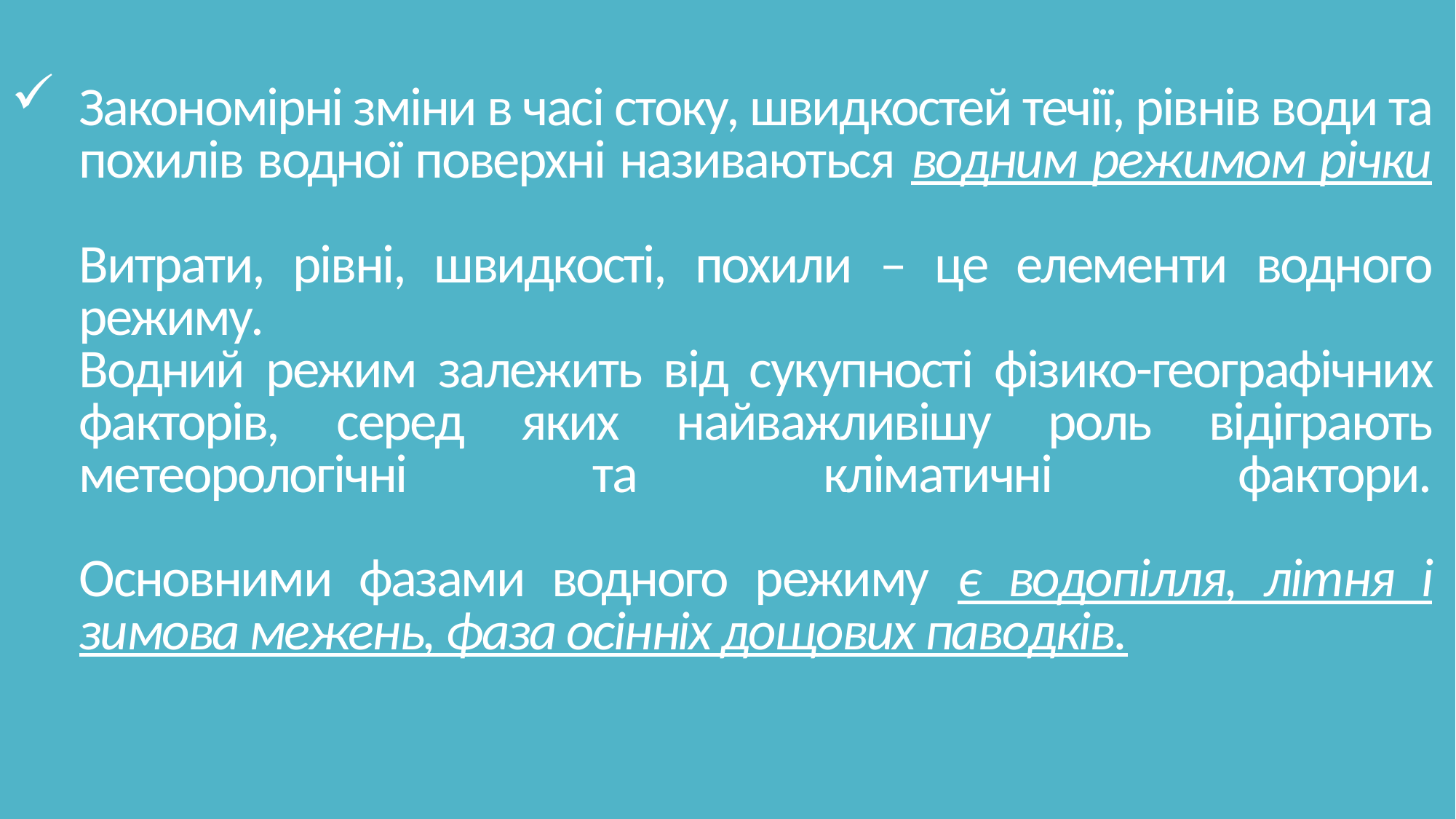

# Закономірні зміни в часі стоку, швидкостей течії, рівнів води та похилів водної поверхні називаються водним режимом річки Витрати, рівні, швидкості, похили – це елементи водного режиму. Водний режим залежить від сукупності фізико-географічних факторів, серед яких найважливішу роль відіграють метеорологічні та кліматичні фактори. Основними фазами водного режиму є водопілля, літня і зимова межень, фаза осінніх дощових паводків.